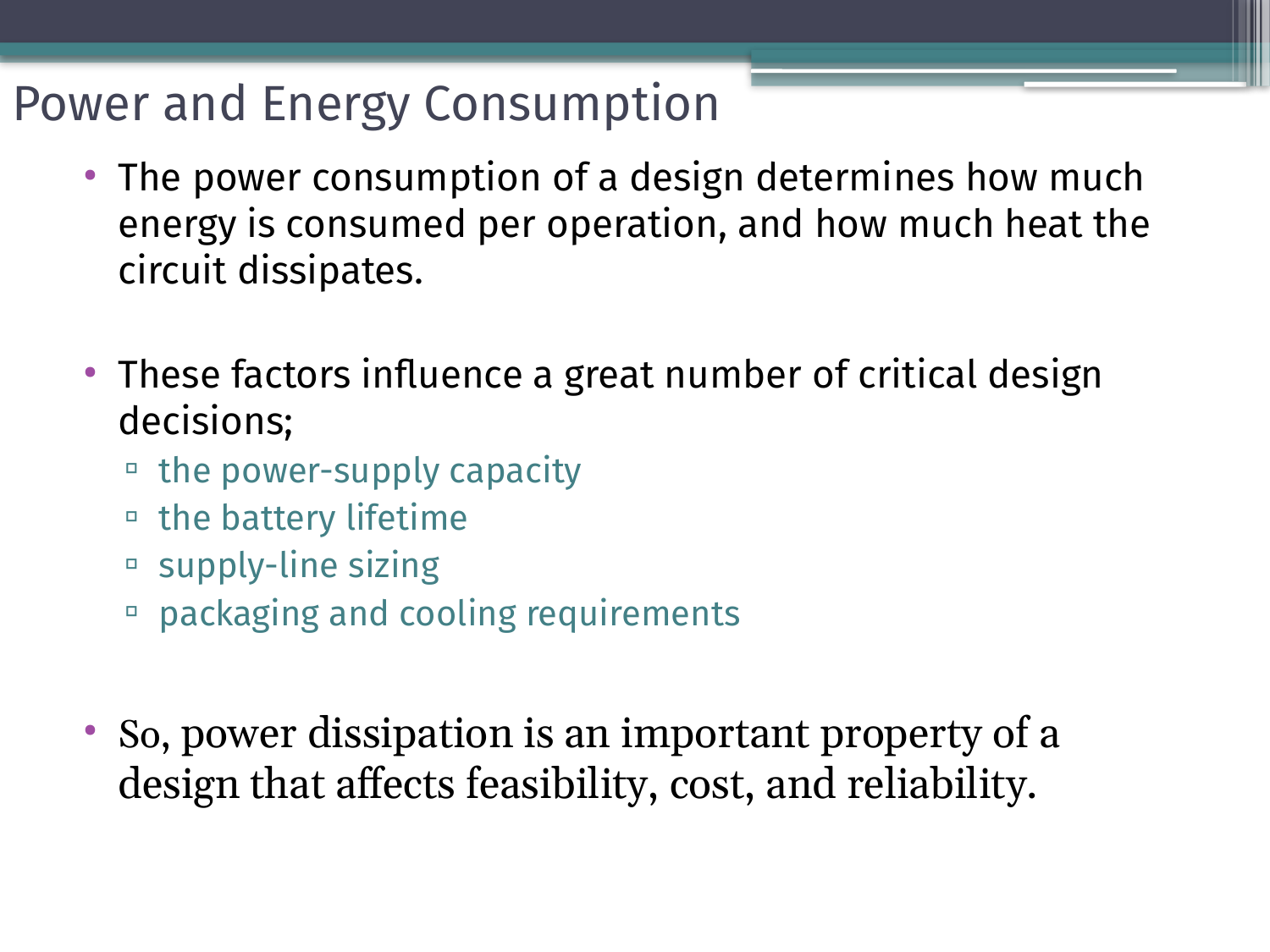

# Power and Energy Consumption
The power consumption of a design determines how much energy is consumed per operation, and how much heat the circuit dissipates.

These factors influence a great number of critical design decisions;
the power-supply capacity
the battery lifetime
supply-line sizing
packaging and cooling requirements

So, power dissipation is an important property of a design that affects feasibility, cost, and reliability.